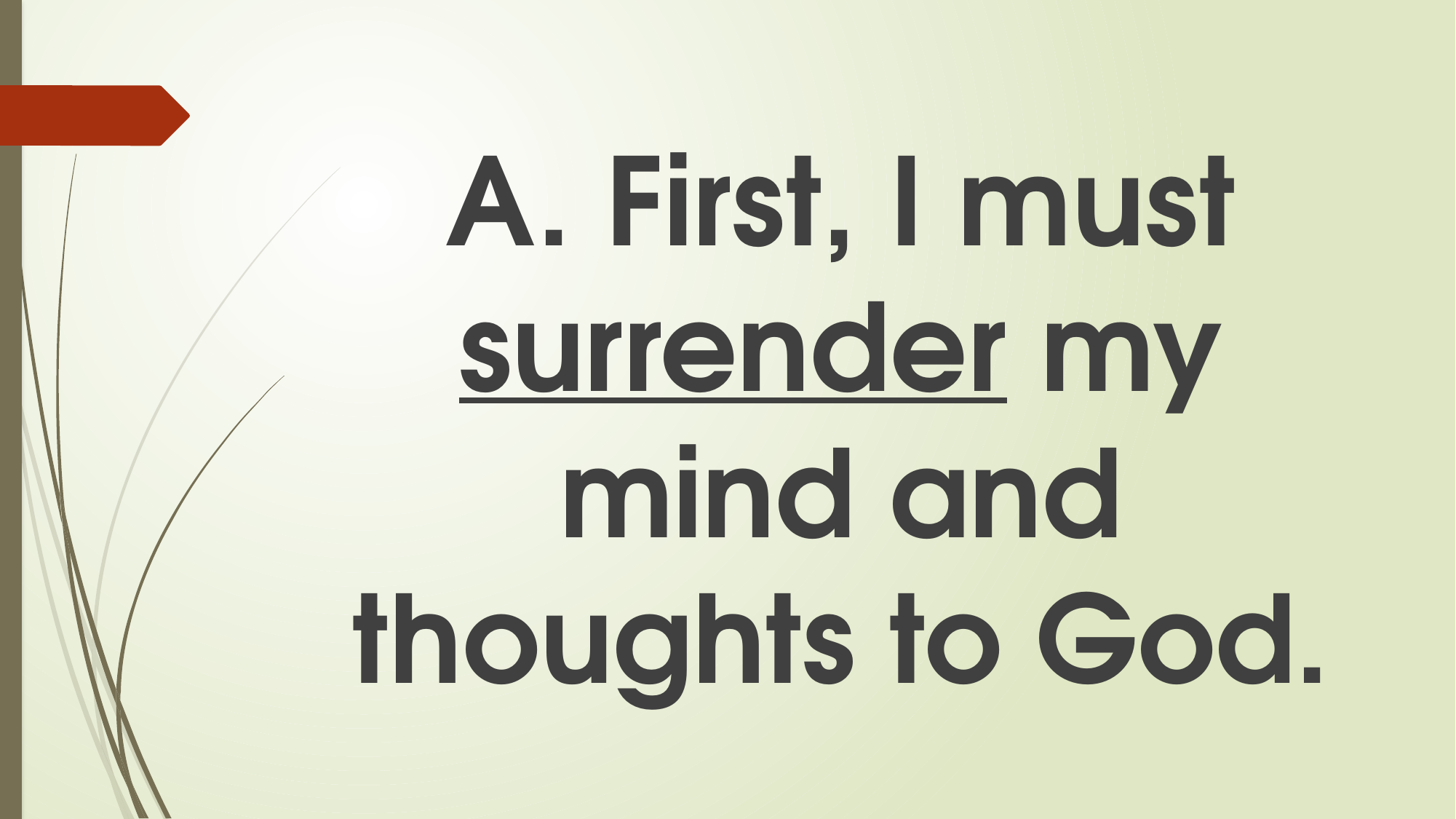

#
A. First, I must surrender my mind and thoughts to God.